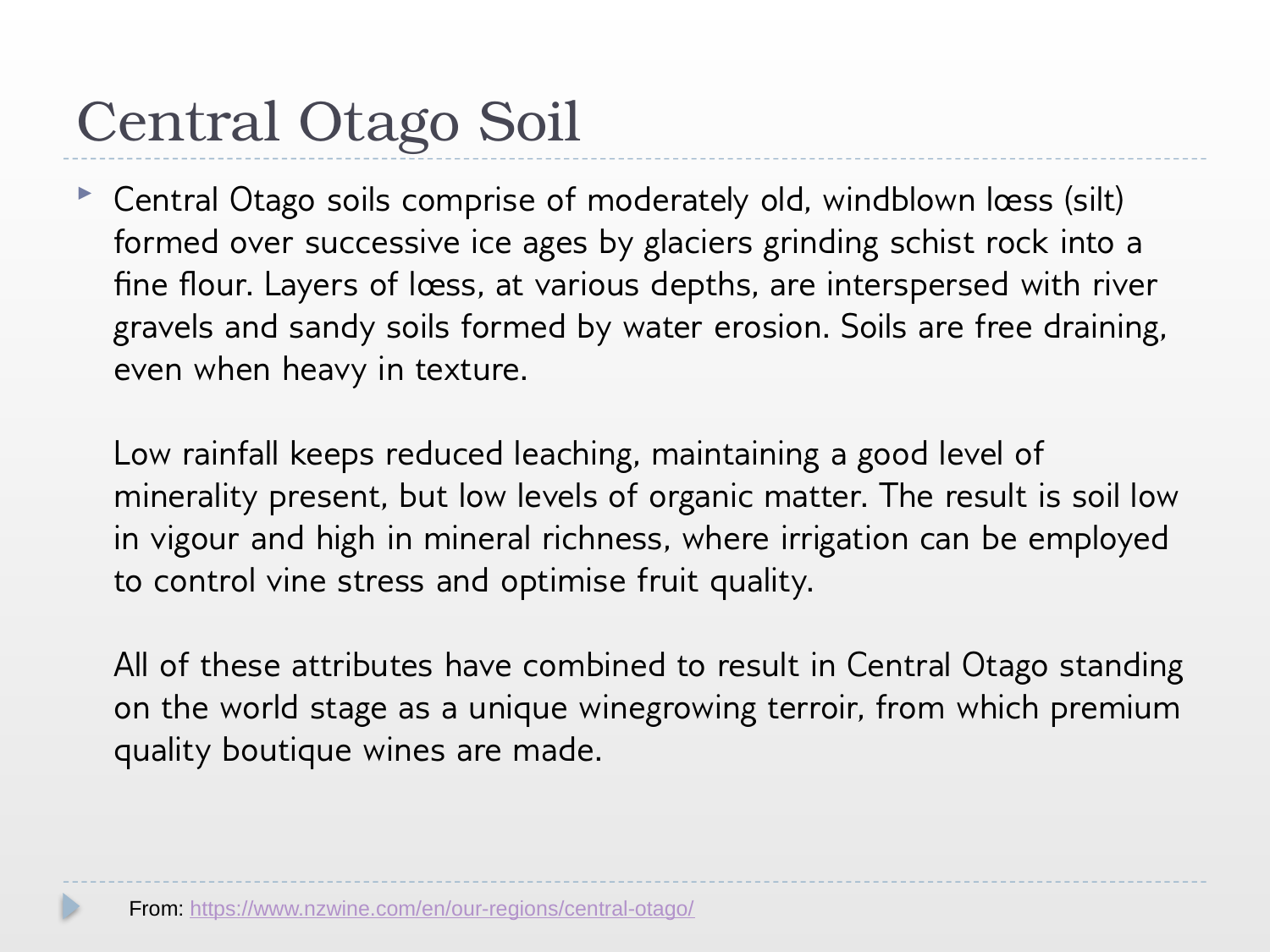

# Central Otago Soil
Central Otago soils comprise of moderately old, windblown loess (silt) formed over successive ice ages by glaciers grinding schist rock into a fine flour. Layers of loess, at various depths, are interspersed with river gravels and sandy soils formed by water erosion. Soils are free draining, even when heavy in texture. 
Low rainfall keeps reduced leaching, maintaining a good level of minerality present, but low levels of organic matter. The result is soil low in vigour and high in mineral richness, where irrigation can be employed to control vine stress and optimise fruit quality.
All of these attributes have combined to result in Central Otago standing on the world stage as a unique winegrowing terroir, from which premium quality boutique wines are made.

From: https://www.nzwine.com/en/our-regions/central-otago/